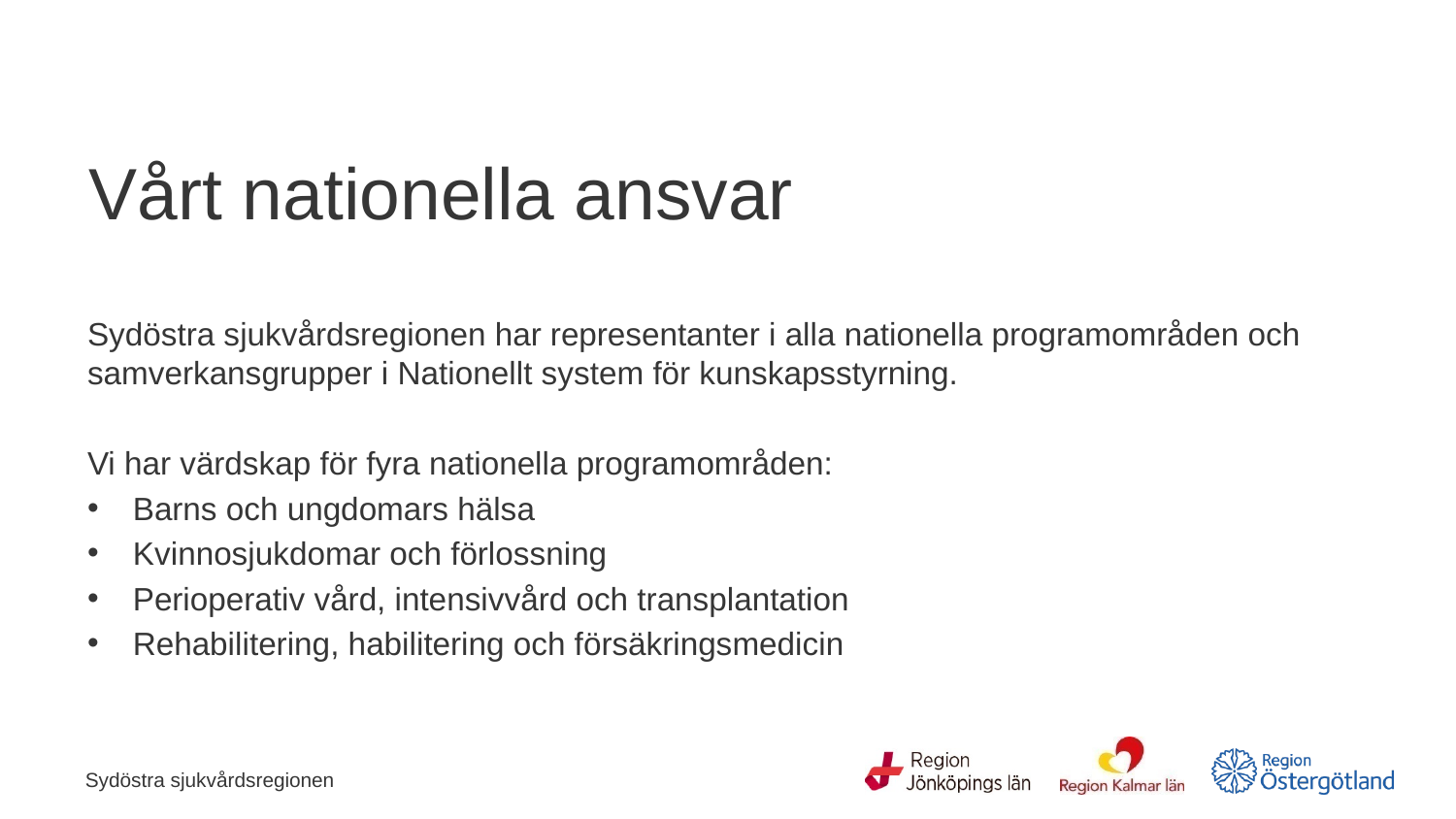

# Vårt nationella ansvar
Sydöstra sjukvårdsregionen har representanter i alla nationella programområden och samverkansgrupper i Nationellt system för kunskapsstyrning.

Vi har värdskap för fyra nationella programområden:
Barns och ungdomars hälsa
Kvinnosjukdomar och förlossning
Perioperativ vård, intensivvård och transplantation
Rehabilitering, habilitering och försäkringsmedicin